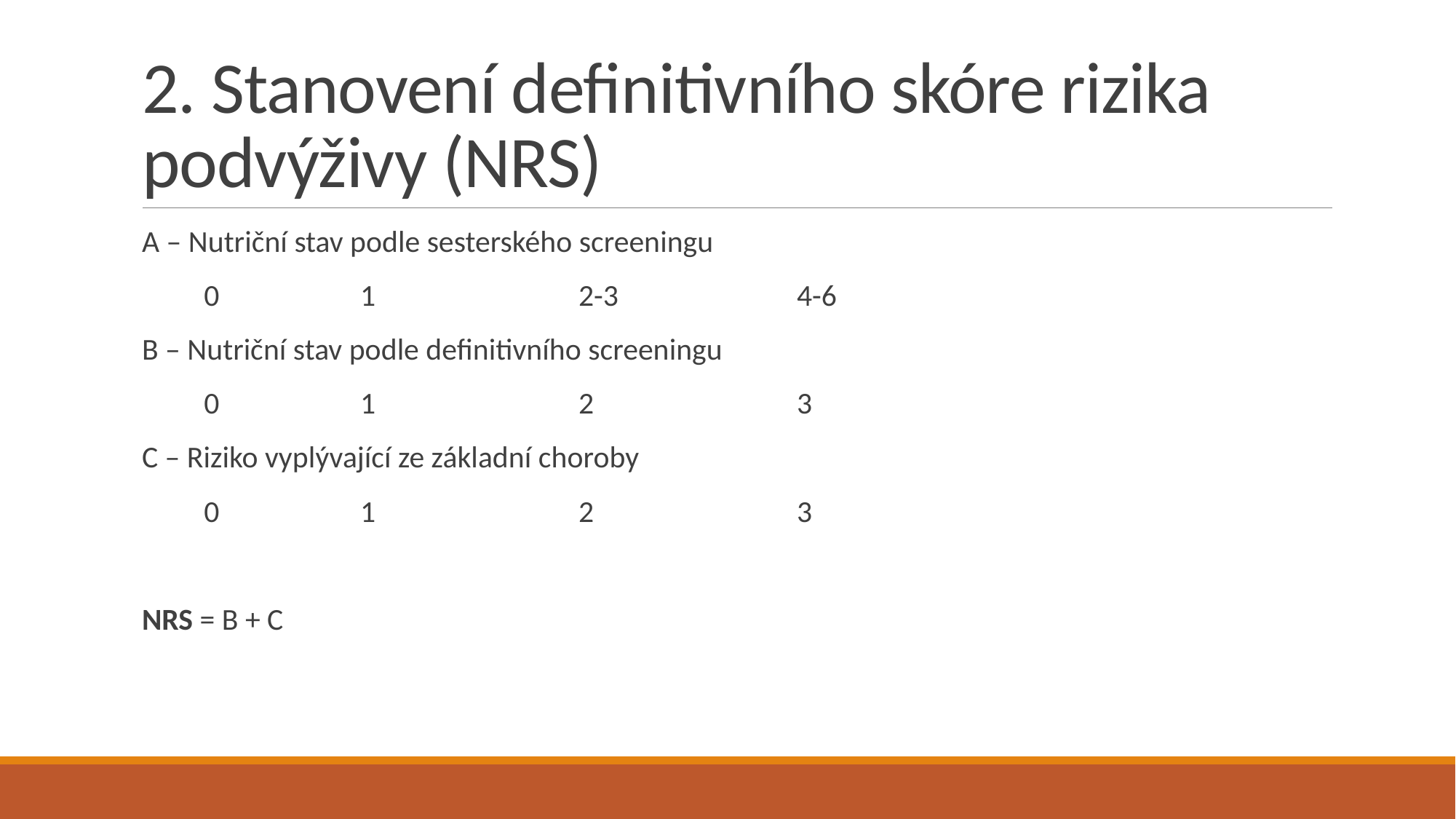

# 2. Stanovení definitivního skóre rizika podvýživy (NRS)
A – Nutriční stav podle sesterského screeningu
         0		1		2-3		4-6
B – Nutriční stav podle definitivního screeningu
         0		1		2		3
C – Riziko vyplývající ze základní choroby
         0		1		2		3

NRS = B + C